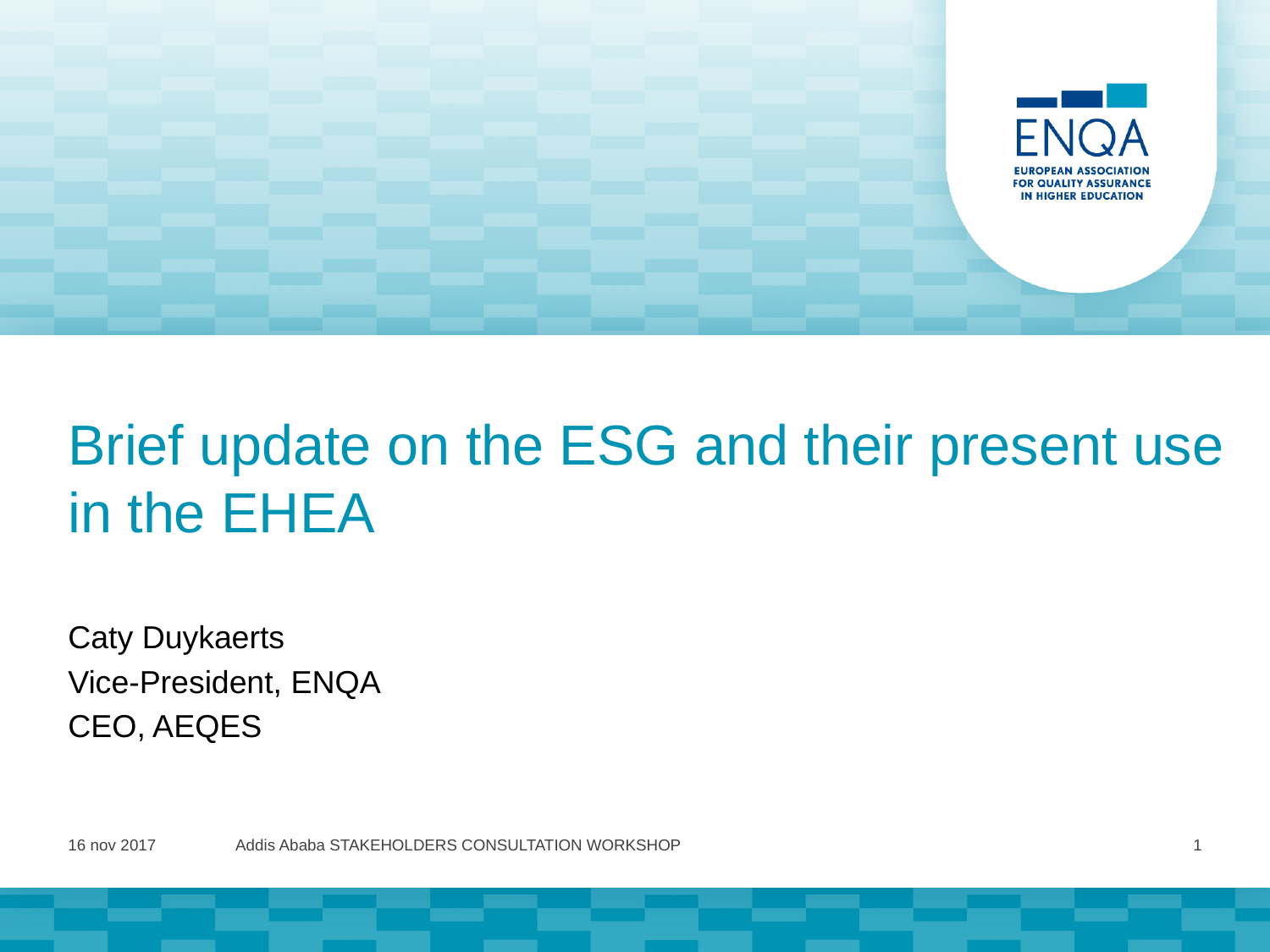

# Brief update on the ESG and their present use in the EHEA

Caty Duykaerts
Vice-President, ENQA
CEO, AEQES
16 nov 2017
Addis Ababa STAKEHOLDERS CONSULTATION WORKSHOP
1